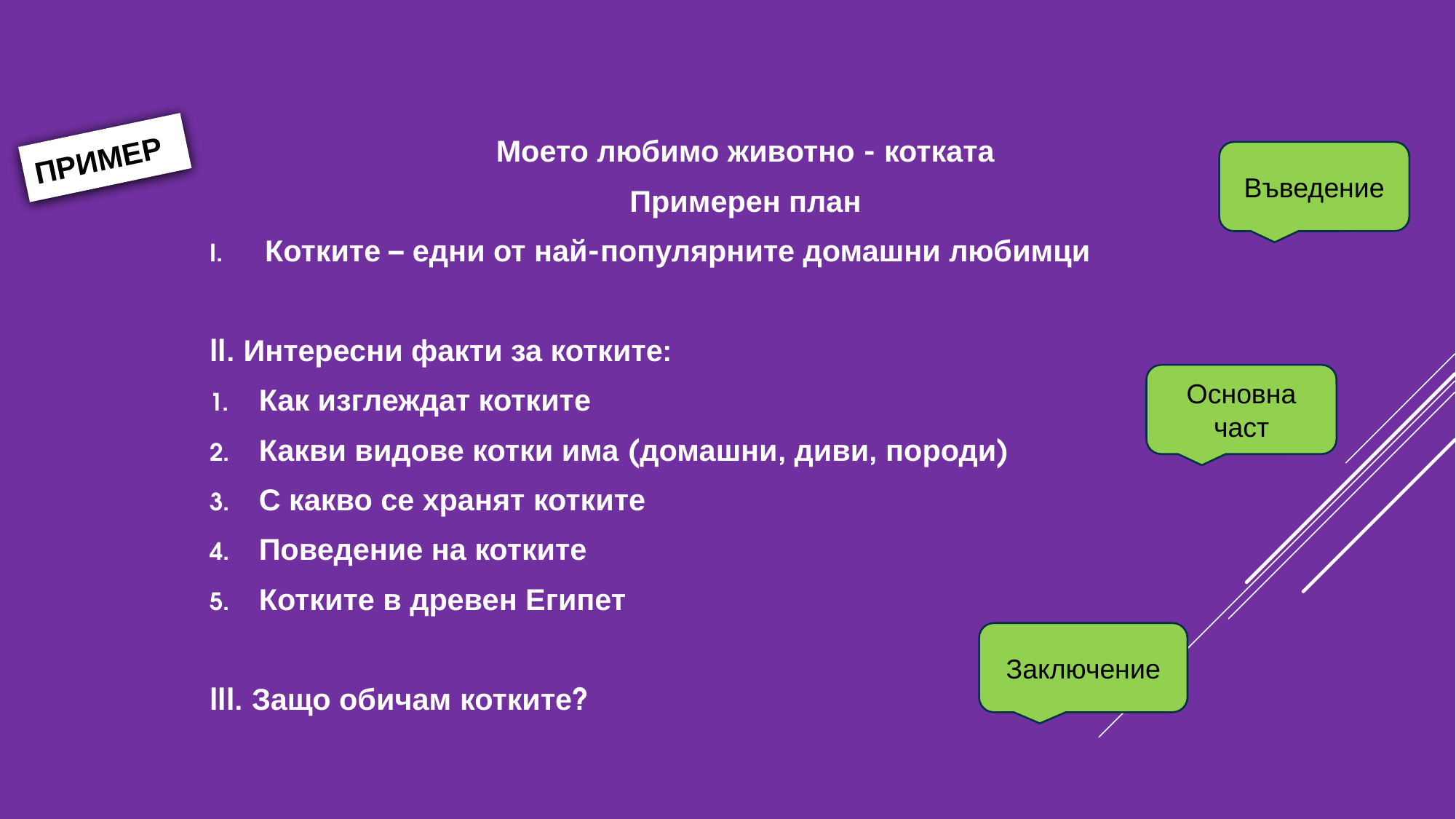

Моето любимо животно - котката
Примерен план
Котките – едни от най-популярните домашни любимци

II. Интересни факти за котките:
Как изглеждат котките
Какви видове котки има (домашни, диви, породи)
С какво се хранят котките
Поведение на котките
Котките в древен Египет

III. Защо обичам котките?

# пример
Въведение
Основна част
Заключение